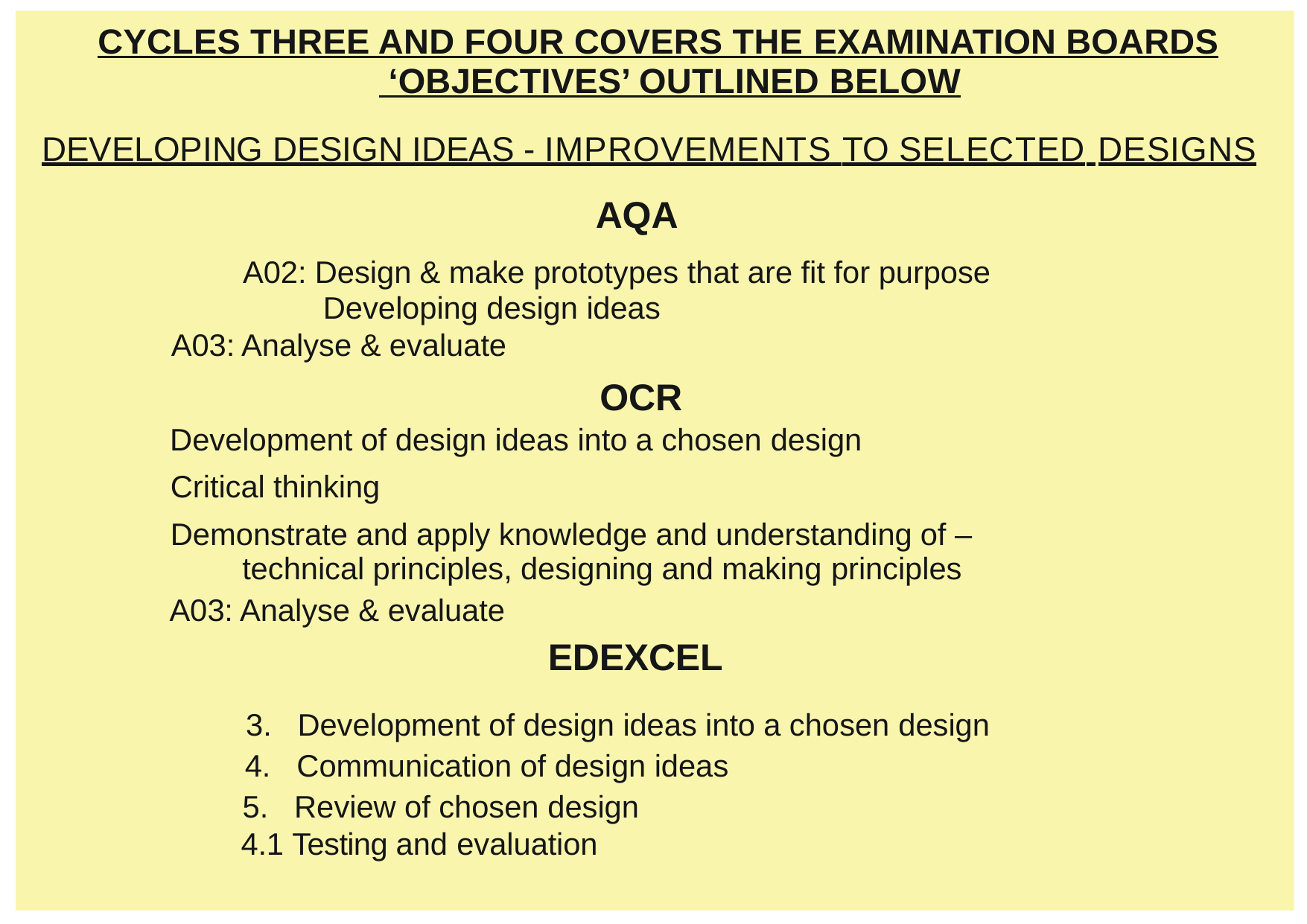

# CYCLES THREE AND FOUR COVERS THE EXAMINATION BOARDS  ‘OBJECTIVES’ OUTLINED BELOW
DEVELOPING DESIGN IDEAS - IMPROVEMENTS TO SELECTED DESIGNS
AQA
A02: Design & make prototypes that are ﬁt for purpose  Developing design ideas
A03: Analyse & evaluate
OCR
Development of design ideas into a chosen design
Critical thinking
Demonstrate and apply knowledge and understanding of –  technical principles, designing and making principles
A03: Analyse & evaluate
EDEXCEL
Development of design ideas into a chosen design
Communication of design ideas
Review of chosen design
4.1 Testing and evaluation